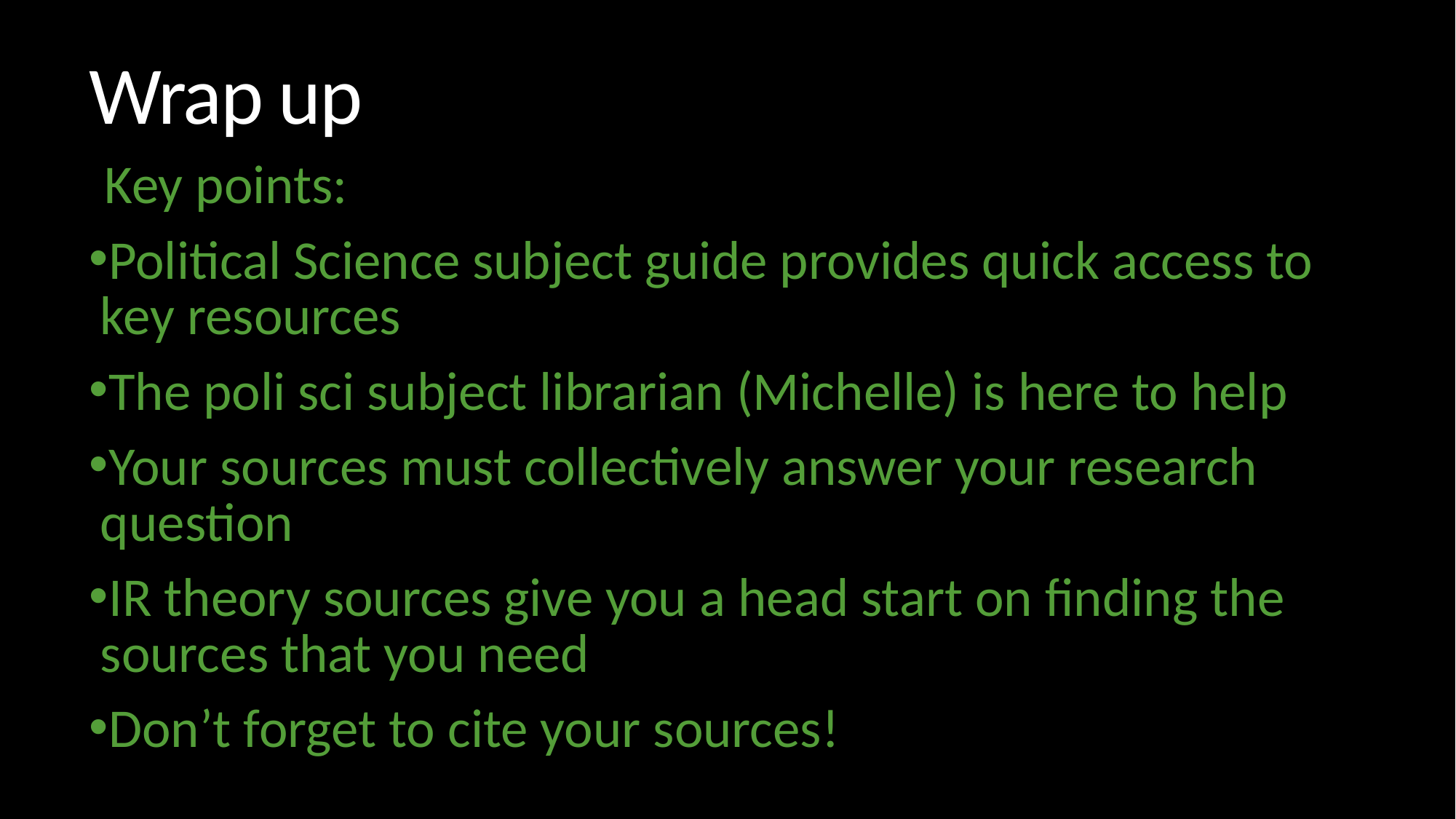

# Wrap up
Key points:
Political Science subject guide provides quick access to key resources
The poli sci subject librarian (Michelle) is here to help
Your sources must collectively answer your research question
IR theory sources give you a head start on finding the sources that you need
Don’t forget to cite your sources!